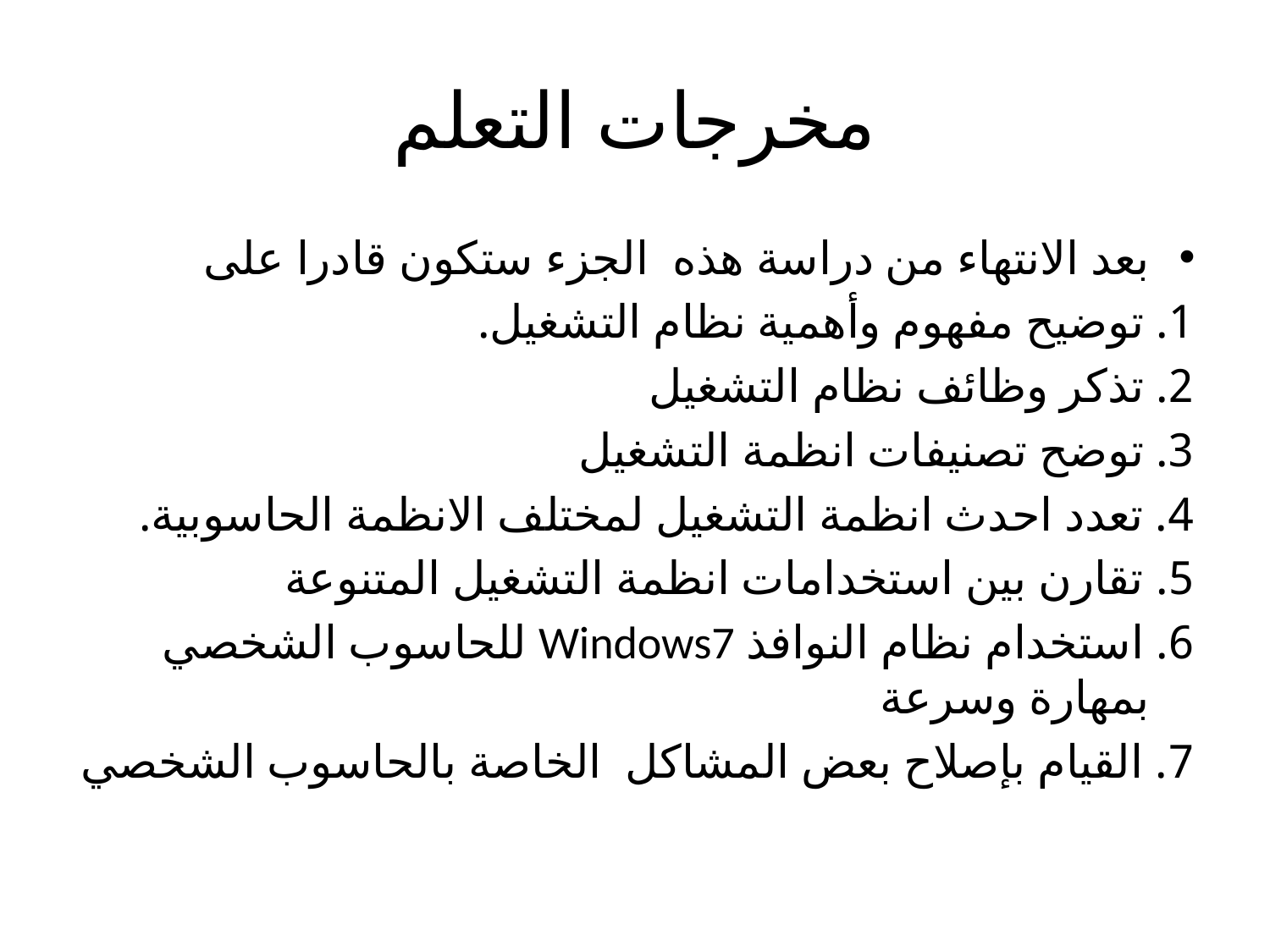

# مخرجات التعلم
بعد الانتهاء من دراسة هذه  الجزء ستكون قادرا على
1. توضيح مفهوم وأهمية نظام التشغيل.
2. تذكر وظائف نظام التشغيل
3. توضح تصنيفات انظمة التشغيل
4. تعدد احدث انظمة التشغيل لمختلف الانظمة الحاسوبية.
5. تقارن بين استخدامات انظمة التشغيل المتنوعة
6. استخدام نظام النوافذ Windows7 للحاسوب الشخصي بمهارة وسرعة
7. القيام بإصلاح بعض المشاكل  الخاصة بالحاسوب الشخصي